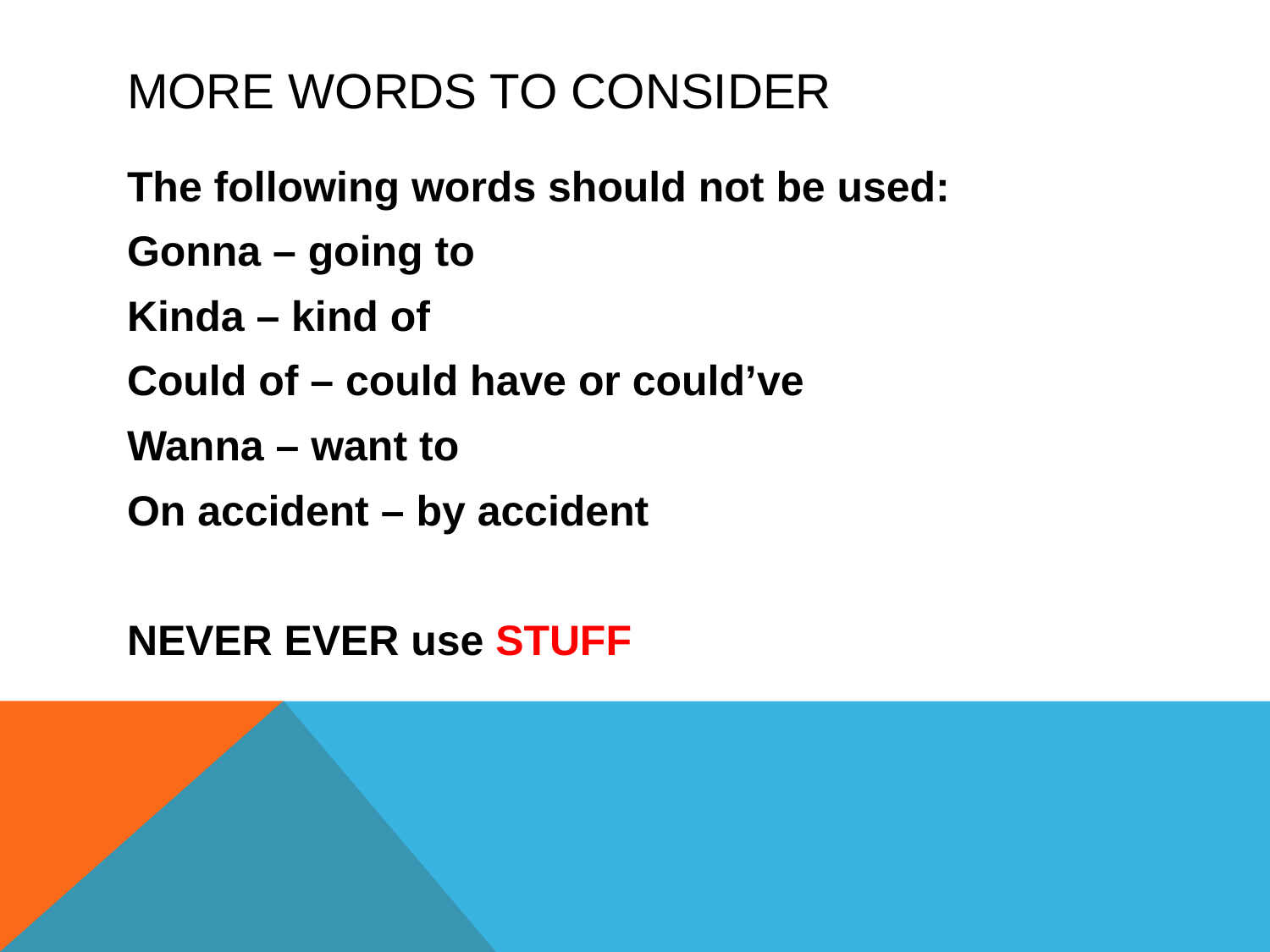

# More words to consider
The following words should not be used:
Gonna – going to
Kinda – kind of
Could of – could have or could’ve
Wanna – want to
On accident – by accident

NEVER EVER use STUFF